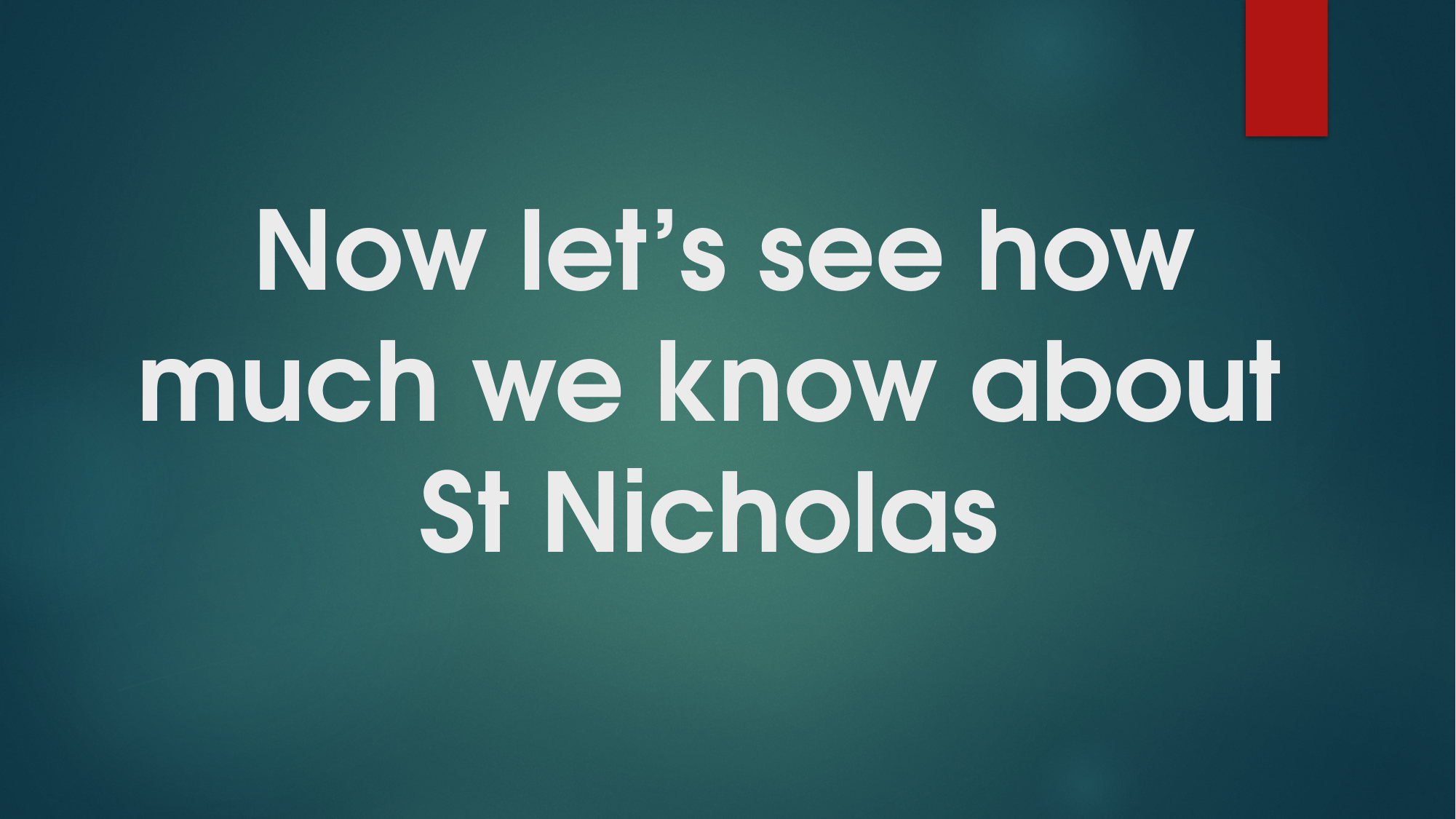

# Now let’s see how much we know about St Nicholas